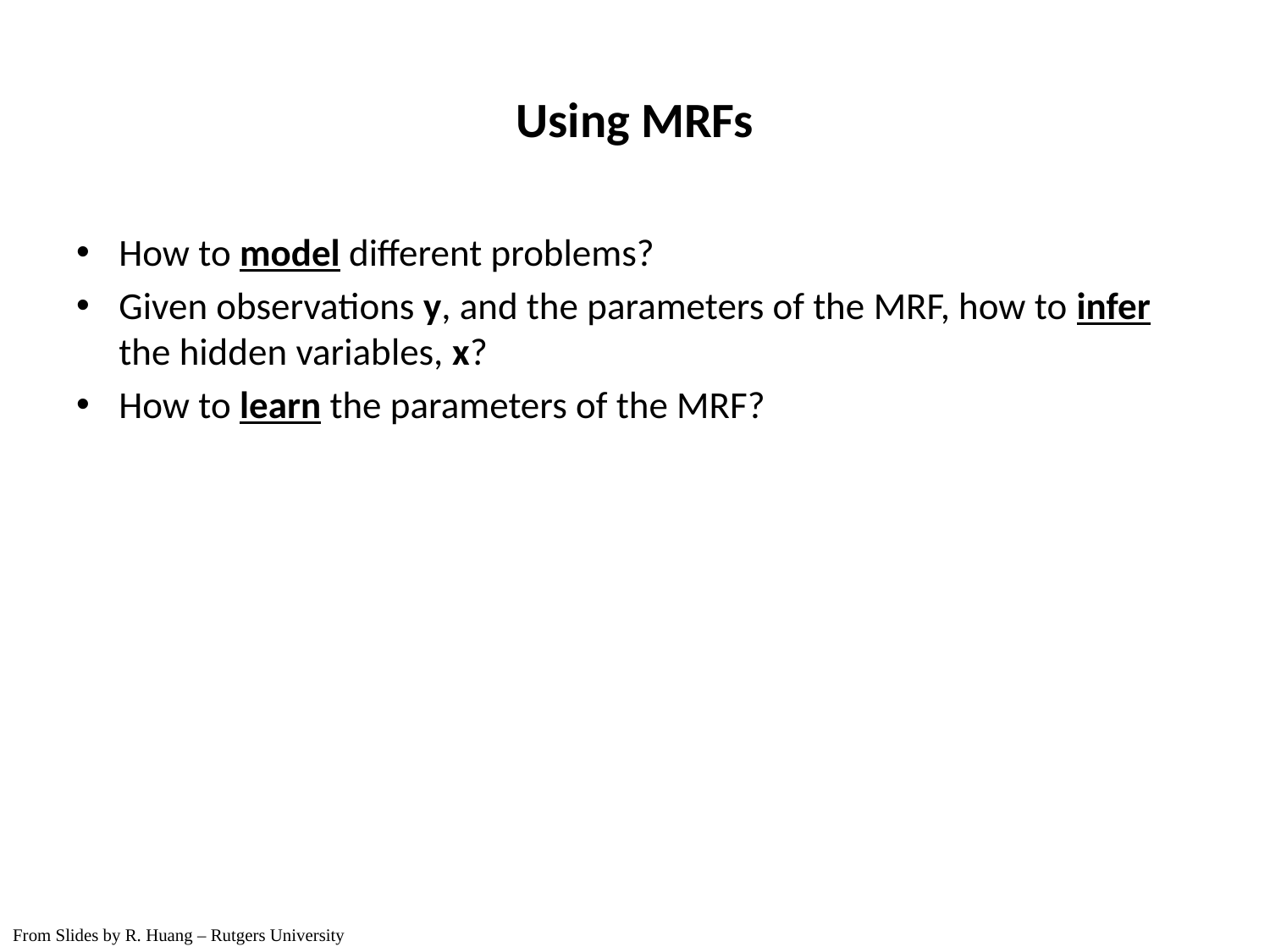

Using MRFs
How to model different problems?
Given observations y, and the parameters of the MRF, how to infer the hidden variables, x?
How to learn the parameters of the MRF?

From Slides by R. Huang – Rutgers University